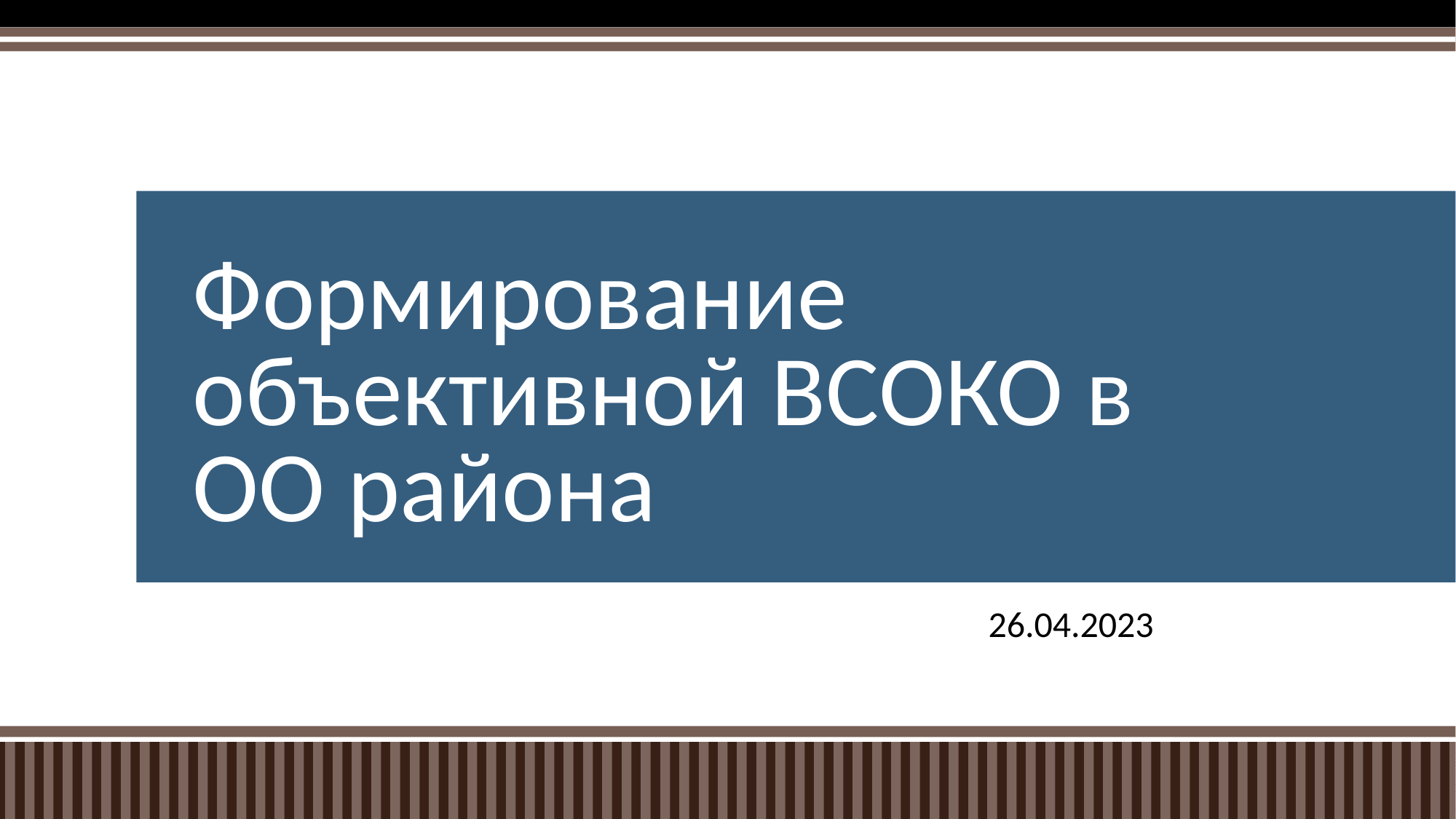

# Формирование объективной ВСОКО в ОО района
26.04.2023